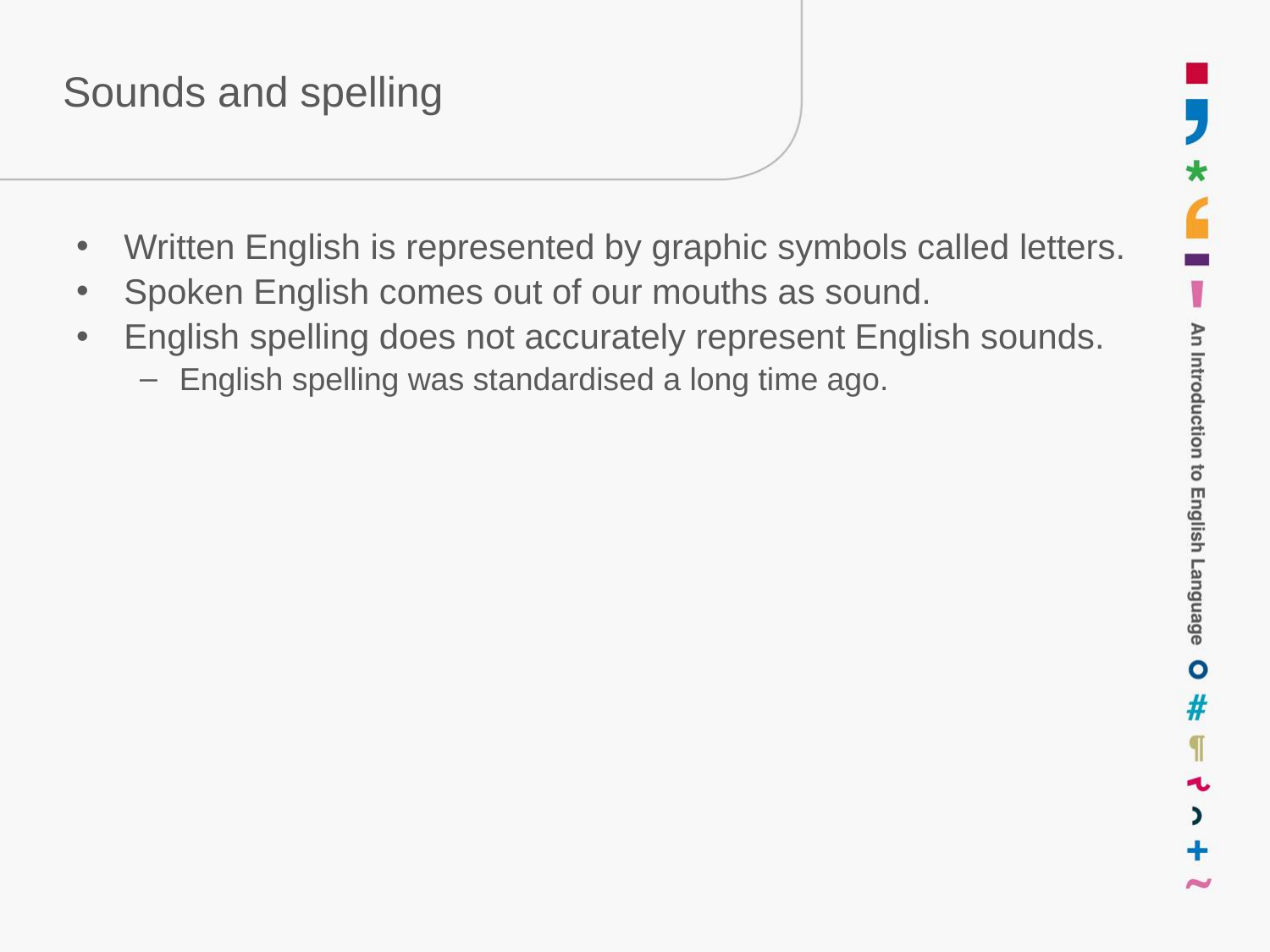

# Sounds and spelling
Written English is represented by graphic symbols called letters.
Spoken English comes out of our mouths as sound.
English spelling does not accurately represent English sounds.
English spelling was standardised a long time ago.